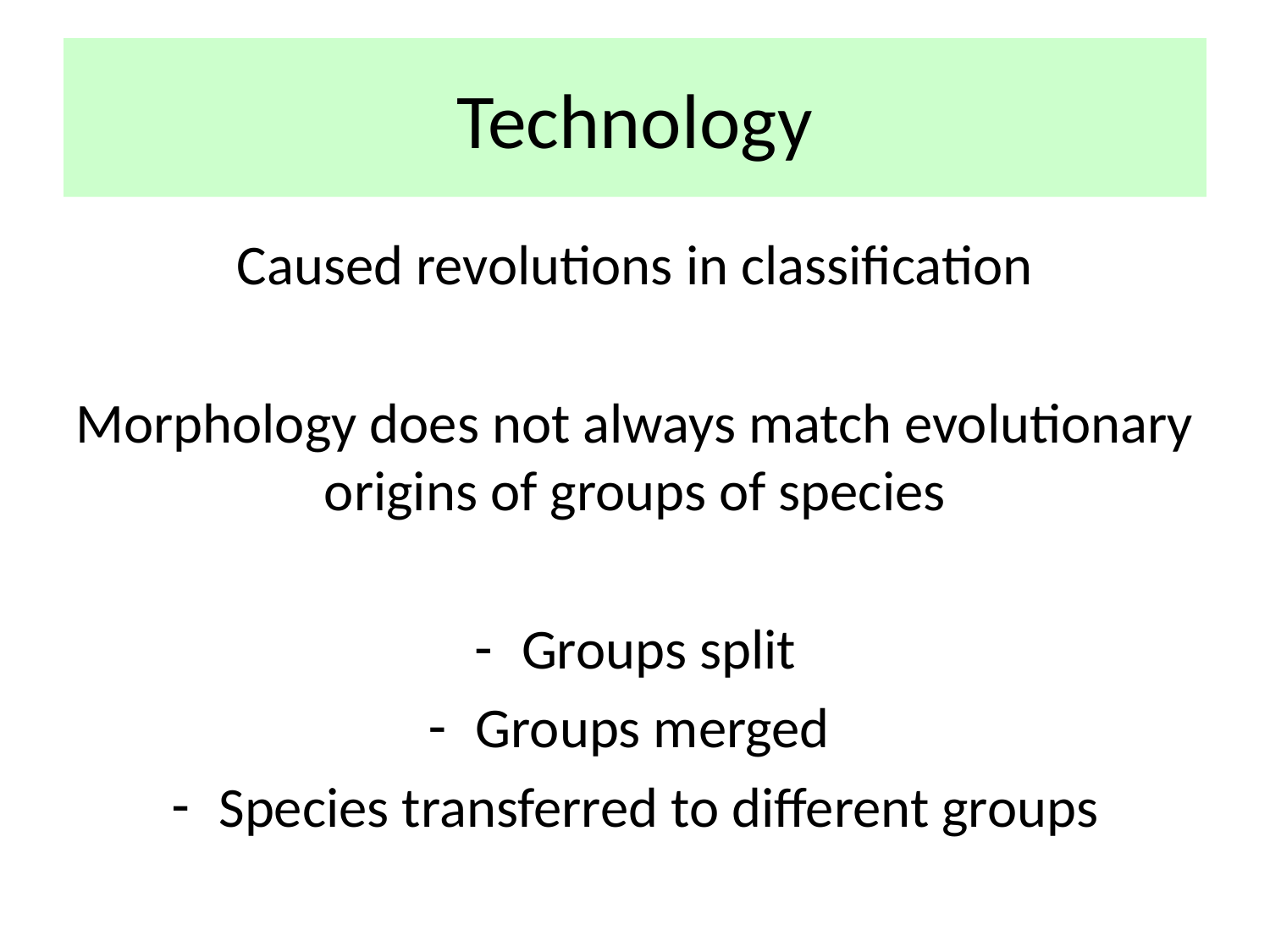

# Technology
Caused revolutions in classification

Morphology does not always match evolutionary origins of groups of species

Groups split
Groups merged
Species transferred to different groups